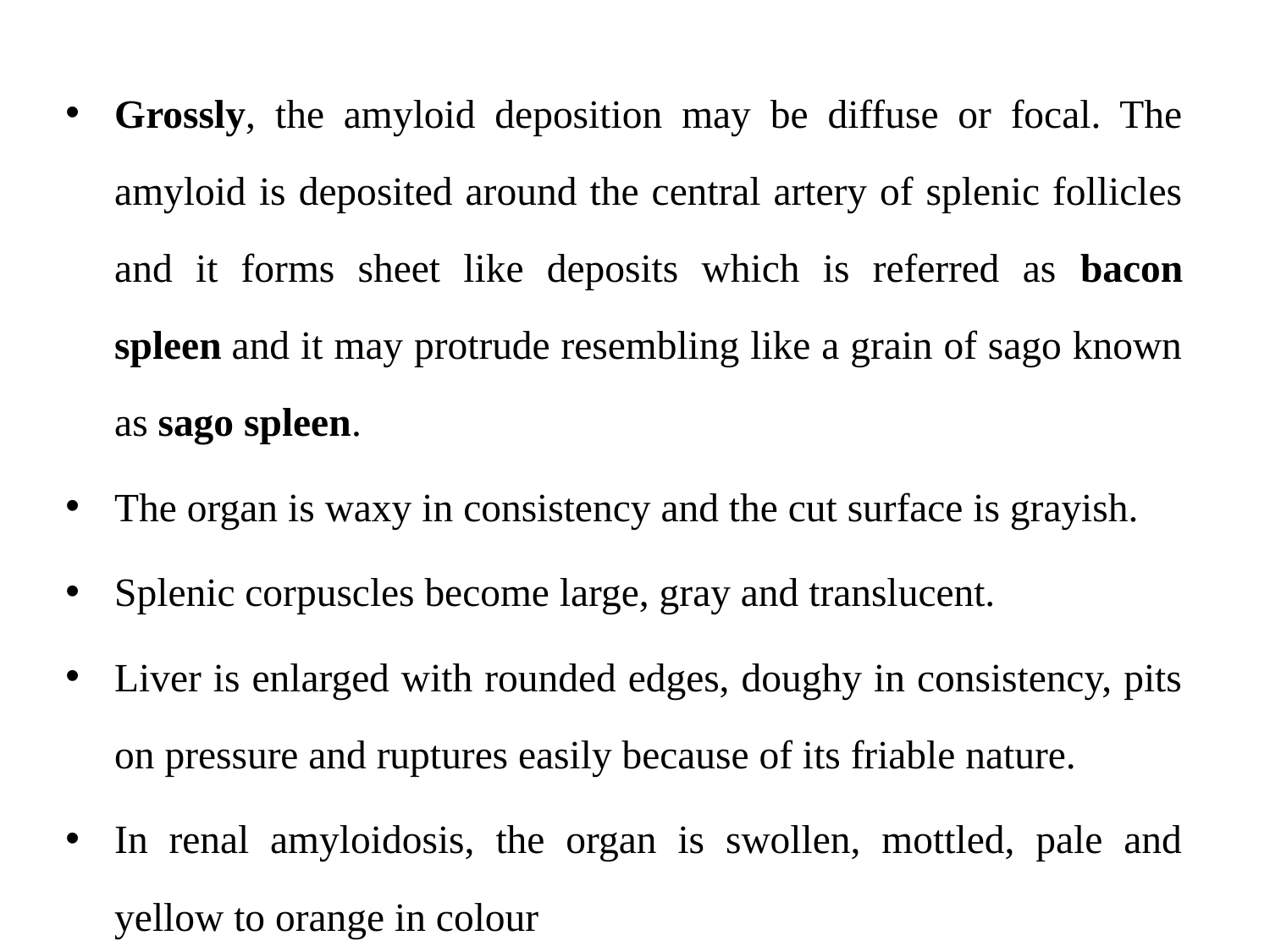

Grossly, the amyloid deposition may be diffuse or focal. The amyloid is deposited around the central artery of splenic follicles and it forms sheet like deposits which is referred as bacon spleen and it may protrude resembling like a grain of sago known as sago spleen.
The organ is waxy in consistency and the cut surface is grayish.
Splenic corpuscles become large, gray and translucent.
Liver is enlarged with rounded edges, doughy in consistency, pits on pressure and ruptures easily because of its friable nature.
In renal amyloidosis, the organ is swollen, mottled, pale and yellow to orange in colour